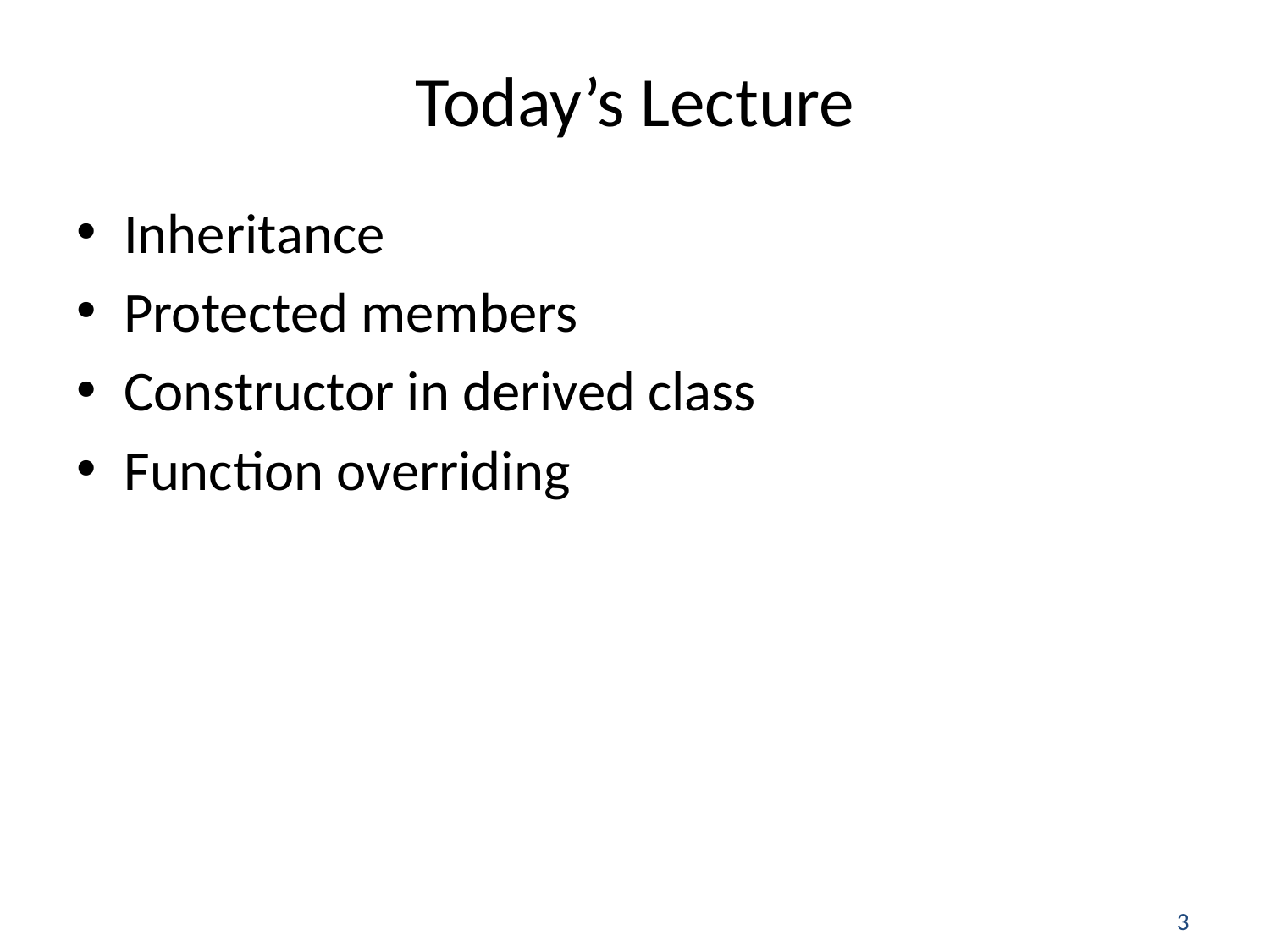

# Today’s Lecture
Inheritance
Protected members
Constructor in derived class
Function overriding